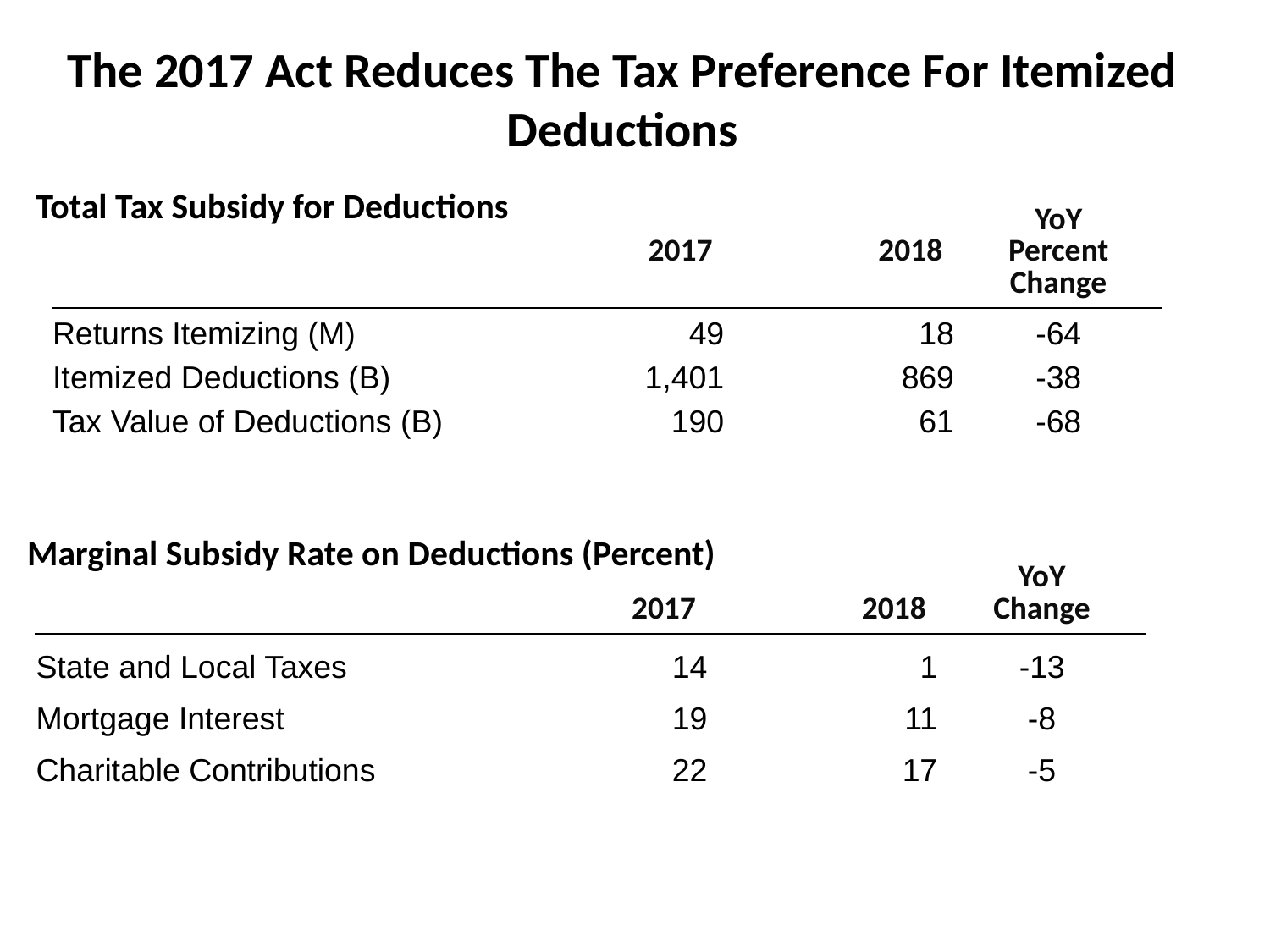

# The 2017 Act Reduces The Tax Preference For Itemized Deductions
Total Tax Subsidy for Deductions
|  | 2017 | 2018 | YoY Percent Change |
| --- | --- | --- | --- |
| Returns Itemizing (M) | 49 | 18 | -64 |
| Itemized Deductions (B) | 1,401 | 869 | -38 |
| Tax Value of Deductions (B) | 190 | 61 | -68 |
Marginal Subsidy Rate on Deductions (Percent)
|  | 2017 | 2018 | YoY Change |
| --- | --- | --- | --- |
| State and Local Taxes | 14 | 1 | -13 |
| Mortgage Interest | 19 | 11 | -8 |
| Charitable Contributions | 22 | 17 | -5 |